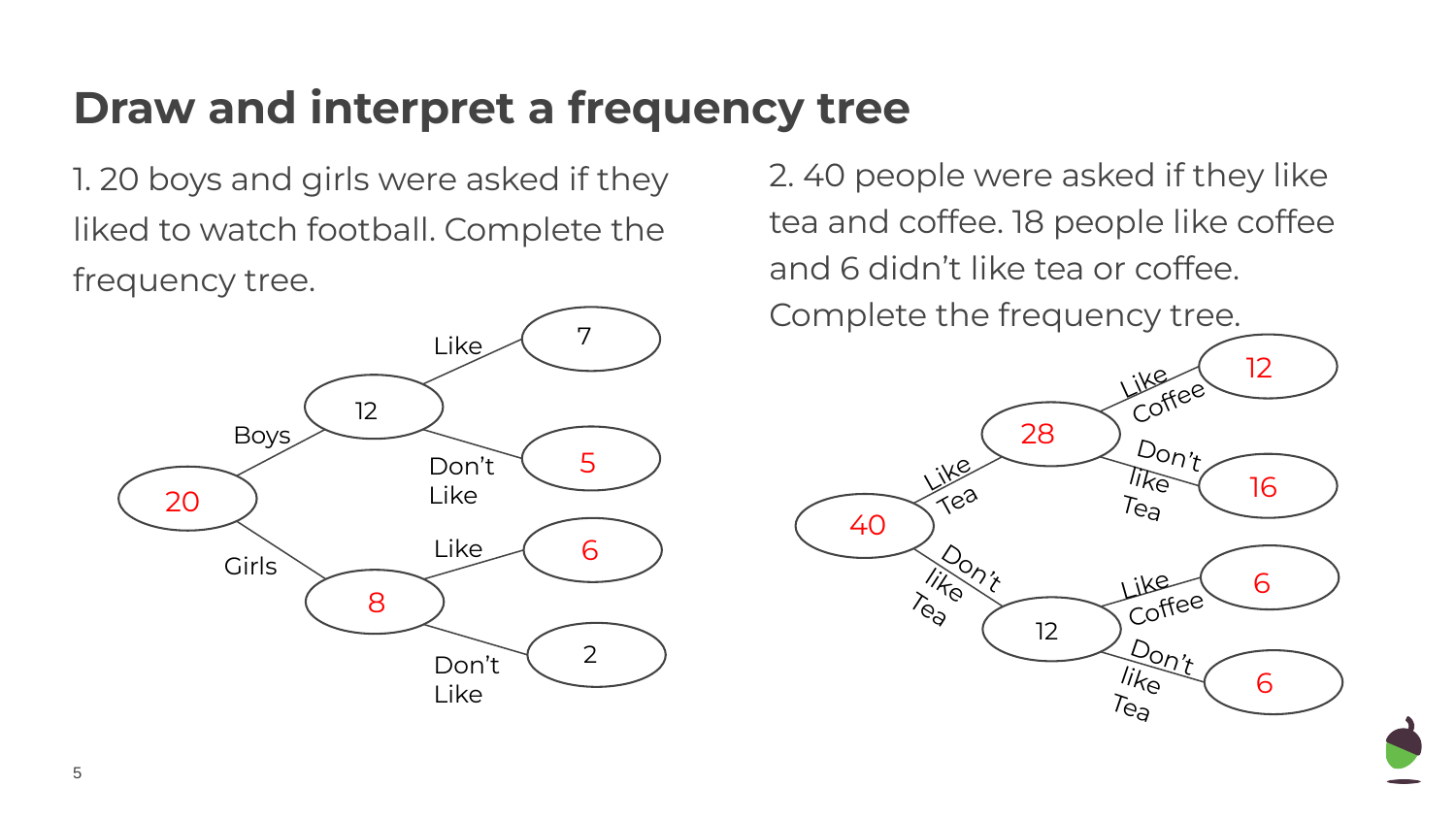

# Draw and interpret a frequency tree
1. 20 boys and girls were asked if they liked to watch football. Complete the frequency tree.

2. 40 people were asked if they like tea and coffee. 18 people like coffee and 6 didn’t like tea or coffee.
Complete the frequency tree.

7
Like

12
Like Coffee

12

28
Boys

Don’t like Tea
5
Like Tea
Don’t Like

16

20

40

6
Like
Girls

Don’t like Tea
Like Coffee
6

8

12

2
Don’t like Tea
Don’t Like

6
5